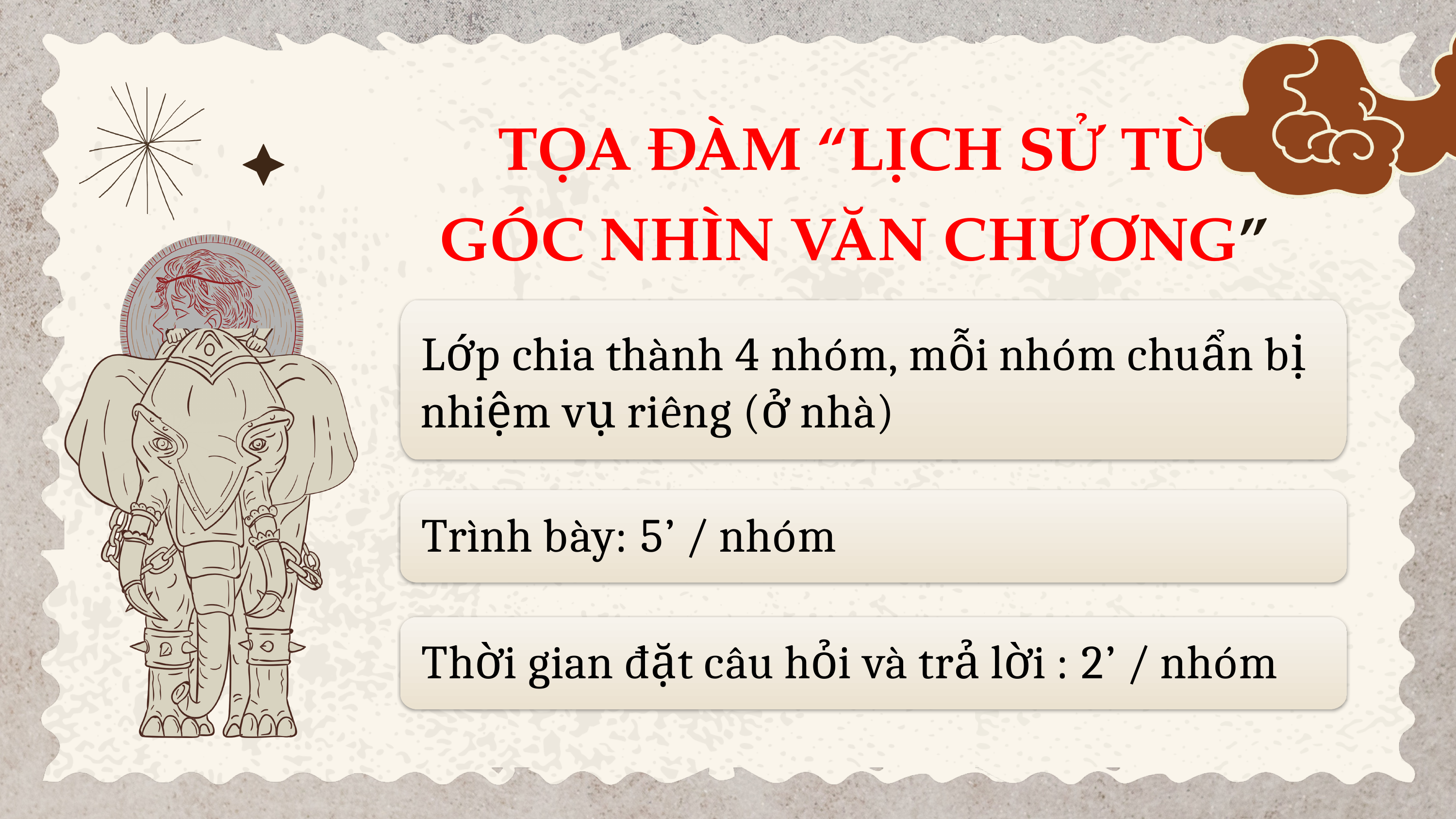

TỌA ĐÀM “LỊCH SỬ TỪ
GÓC NHÌN VĂN CHƯƠNG”

Lớp chia thành 4 nhóm, mỗi nhóm chuẩn bị nhiệm vụ riêng (ở nhà)

Trình bày: 5’ / nhóm
Thời gian đặt câu hỏi và trả lời : 2’ / nhóm